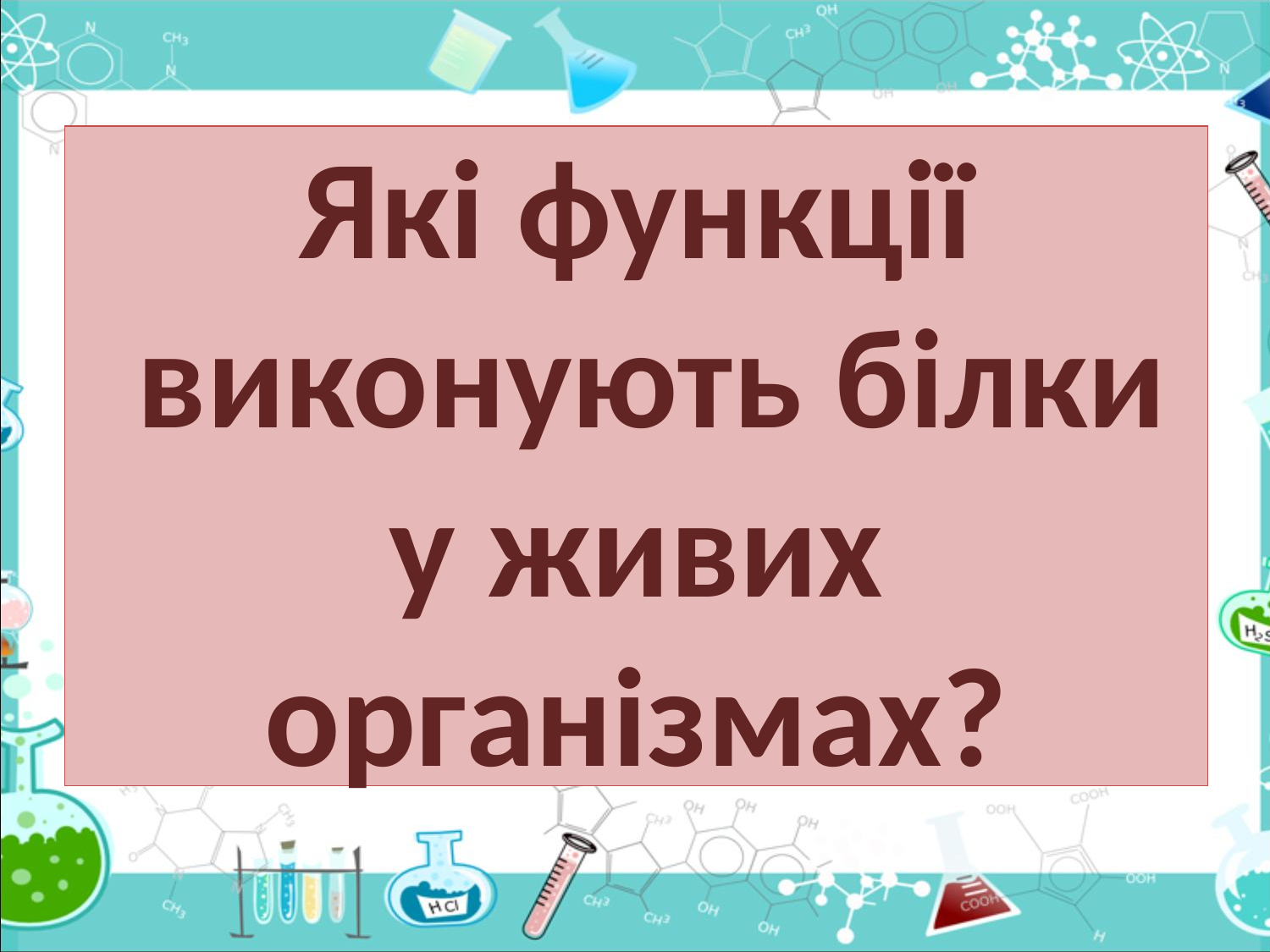

# Які функції виконують білки у живих організмах?